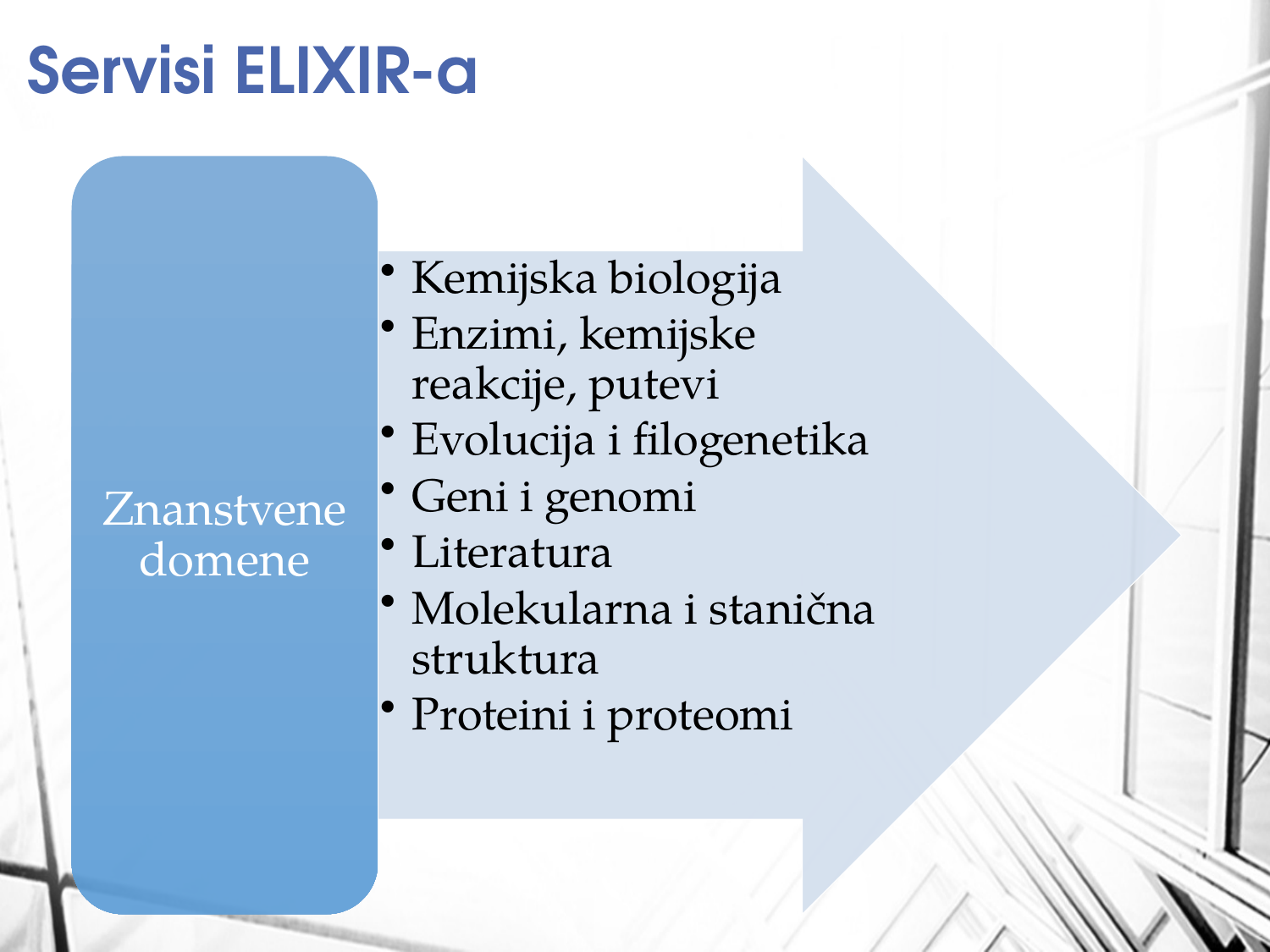

# Servisi ELIXIR-a
Kemijska biologija
Enzimi, kemijske reakcije, putevi
Evolucija i filogenetika
Geni i genomi
Literatura
Molekularna i stanična struktura
Proteini i proteomi
Znanstvene domene